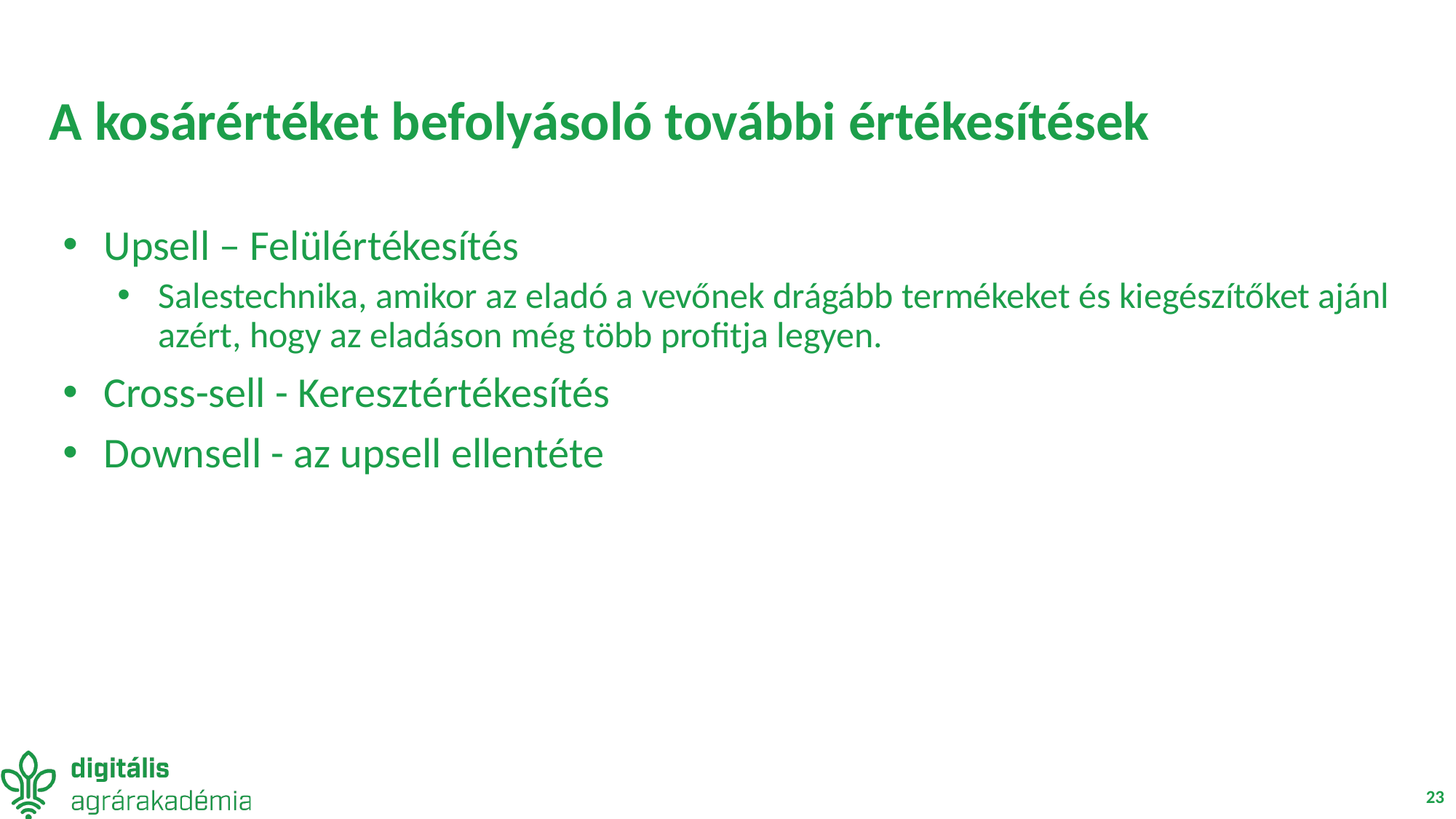

# A kosárértéket befolyásoló további értékesítések
Upsell – Felülértékesítés
Salestechnika, amikor az eladó a vevőnek drágább termékeket és kiegészítőket ajánl azért, hogy az eladáson még több profitja legyen.
Cross-sell - Keresztértékesítés
Downsell - az upsell ellentéte
23